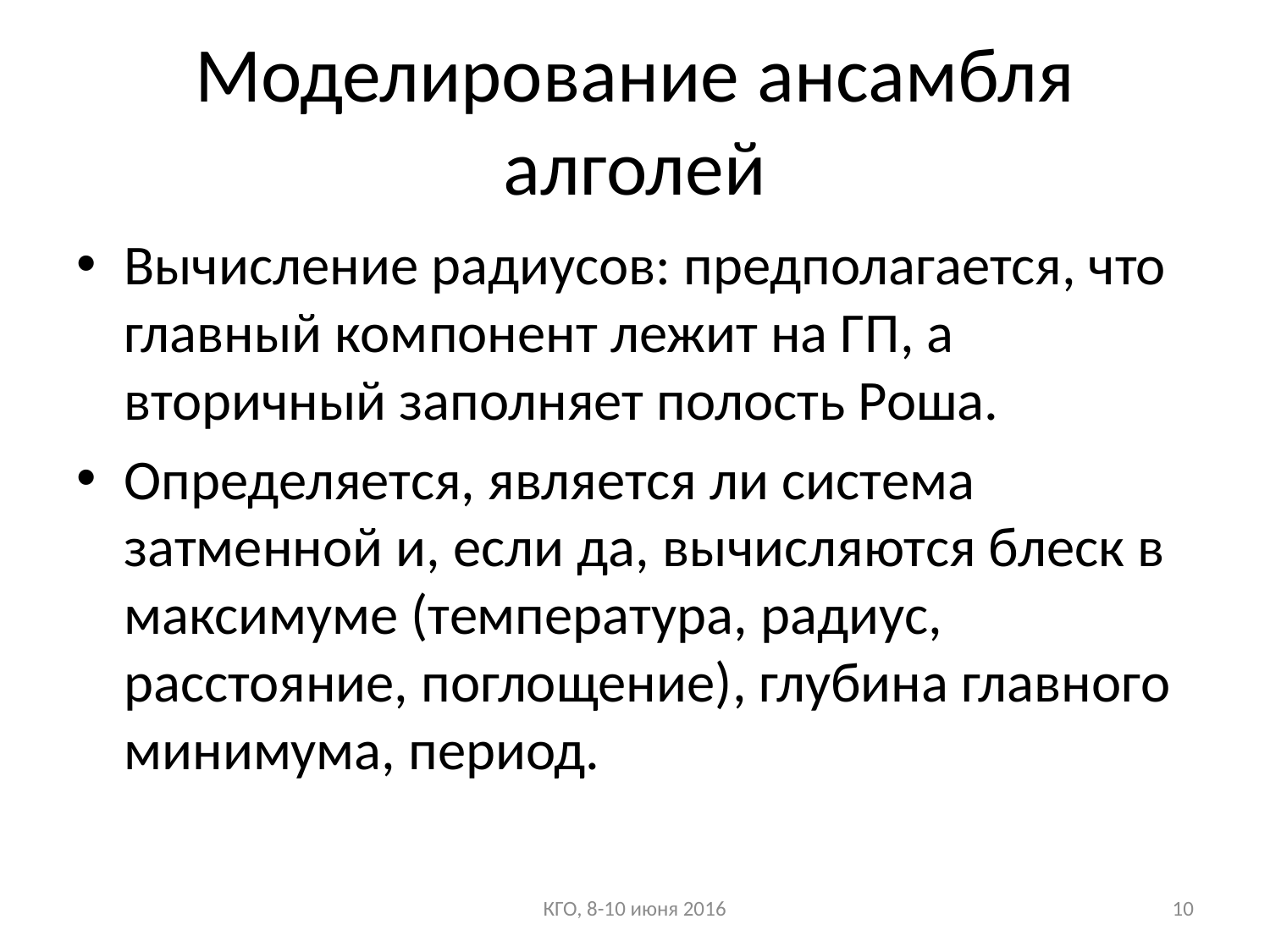

# Моделирование ансамбля алголей
Вычисление радиусов: предполагается, что главный компонент лежит на ГП, а вторичный заполняет полость Роша.
Определяется, является ли система затменной и, если да, вычисляются блеск в максимуме (температура, радиус, расстояние, поглощение), глубина главного минимума, период.
КГО, 8-10 июня 2016
10